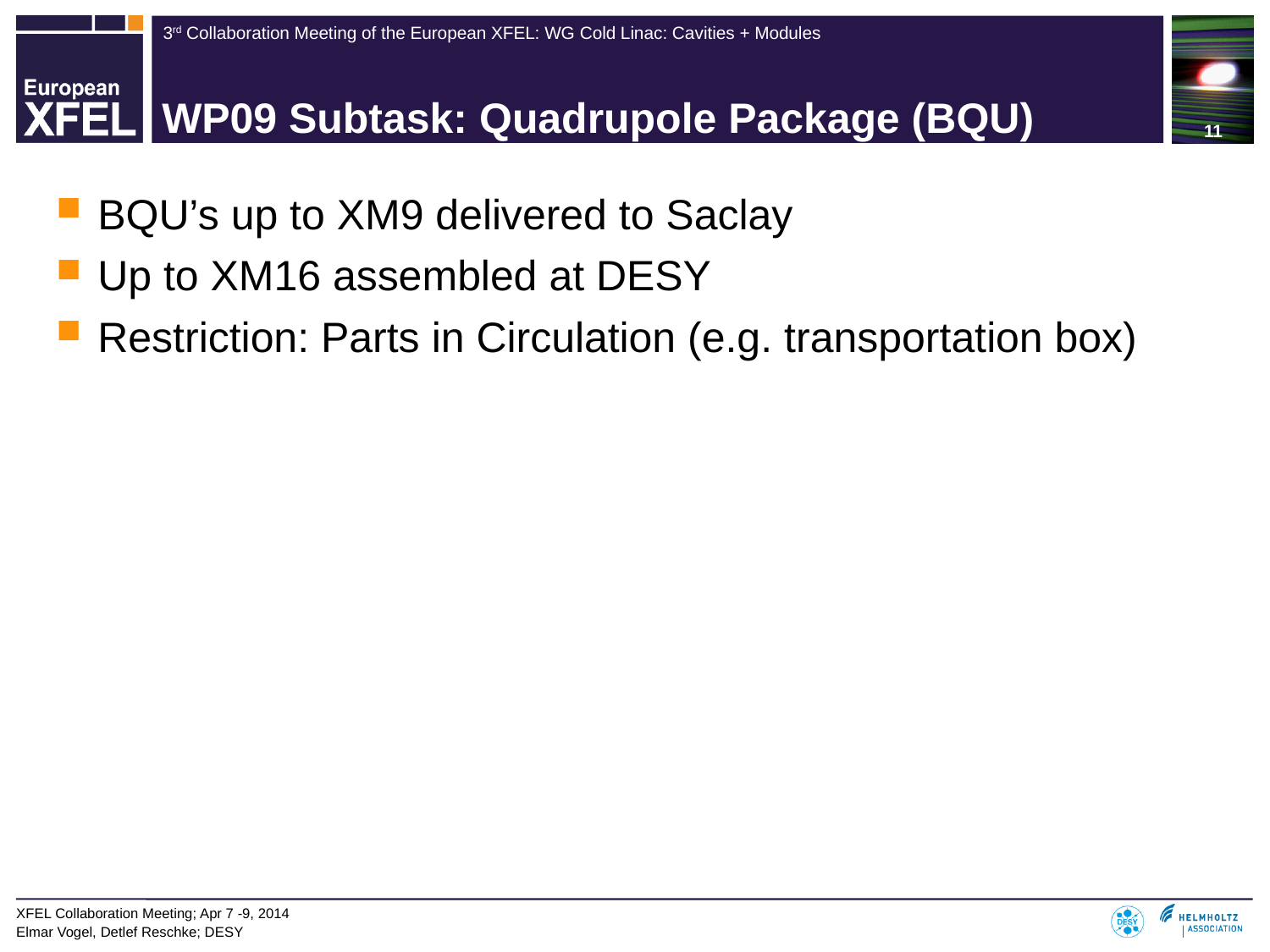

# WP09 Subtask: Quadrupole Package (BQU)
BQU’s up to XM9 delivered to Saclay
Up to XM16 assembled at DESY
Restriction: Parts in Circulation (e.g. transportation box)